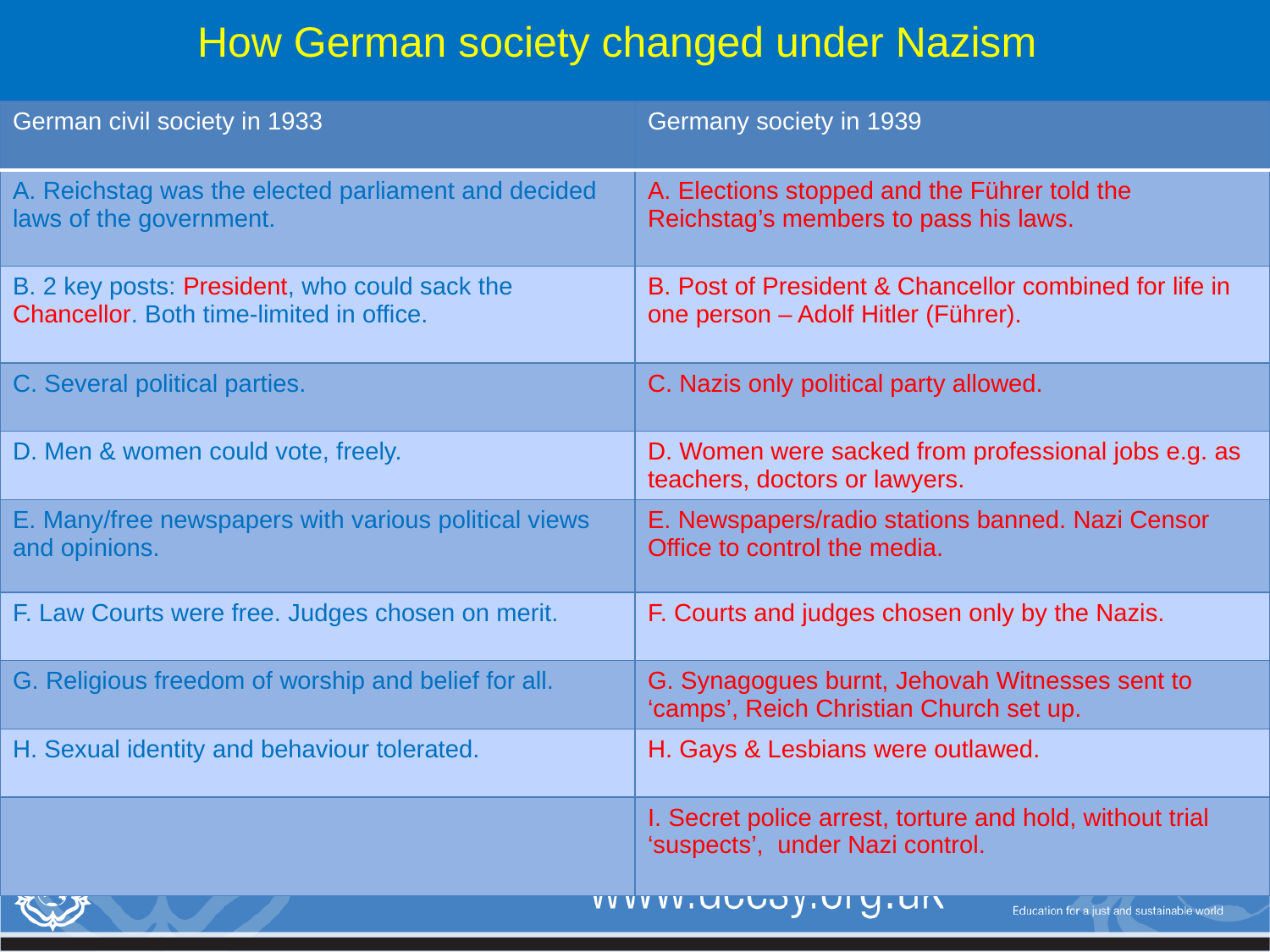

# How German society changed under Nazism
| German civil society in 1933 | Germany society in 1939 |
| --- | --- |
| A. Reichstag was the elected parliament and decided laws of the government. | A. Elections stopped and the Führer told the Reichstag’s members to pass his laws. |
| B. 2 key posts: President, who could sack the Chancellor. Both time-limited in office. | B. Post of President & Chancellor combined for life in one person – Adolf Hitler (Führer). |
| C. Several political parties. | C. Nazis only political party allowed. |
| D. Men & women could vote, freely. | D. Women were sacked from professional jobs e.g. as teachers, doctors or lawyers. |
| E. Many/free newspapers with various political views and opinions. | E. Newspapers/radio stations banned. Nazi Censor Office to control the media. |
| F. Law Courts were free. Judges chosen on merit. | F. Courts and judges chosen only by the Nazis. |
| G. Religious freedom of worship and belief for all. | G. Synagogues burnt, Jehovah Witnesses sent to ‘camps’, Reich Christian Church set up. |
| H. Sexual identity and behaviour tolerated. | H. Gays & Lesbians were outlawed. |
|  | I. Secret police arrest, torture and hold, without trial ‘suspects’, under Nazi control. |